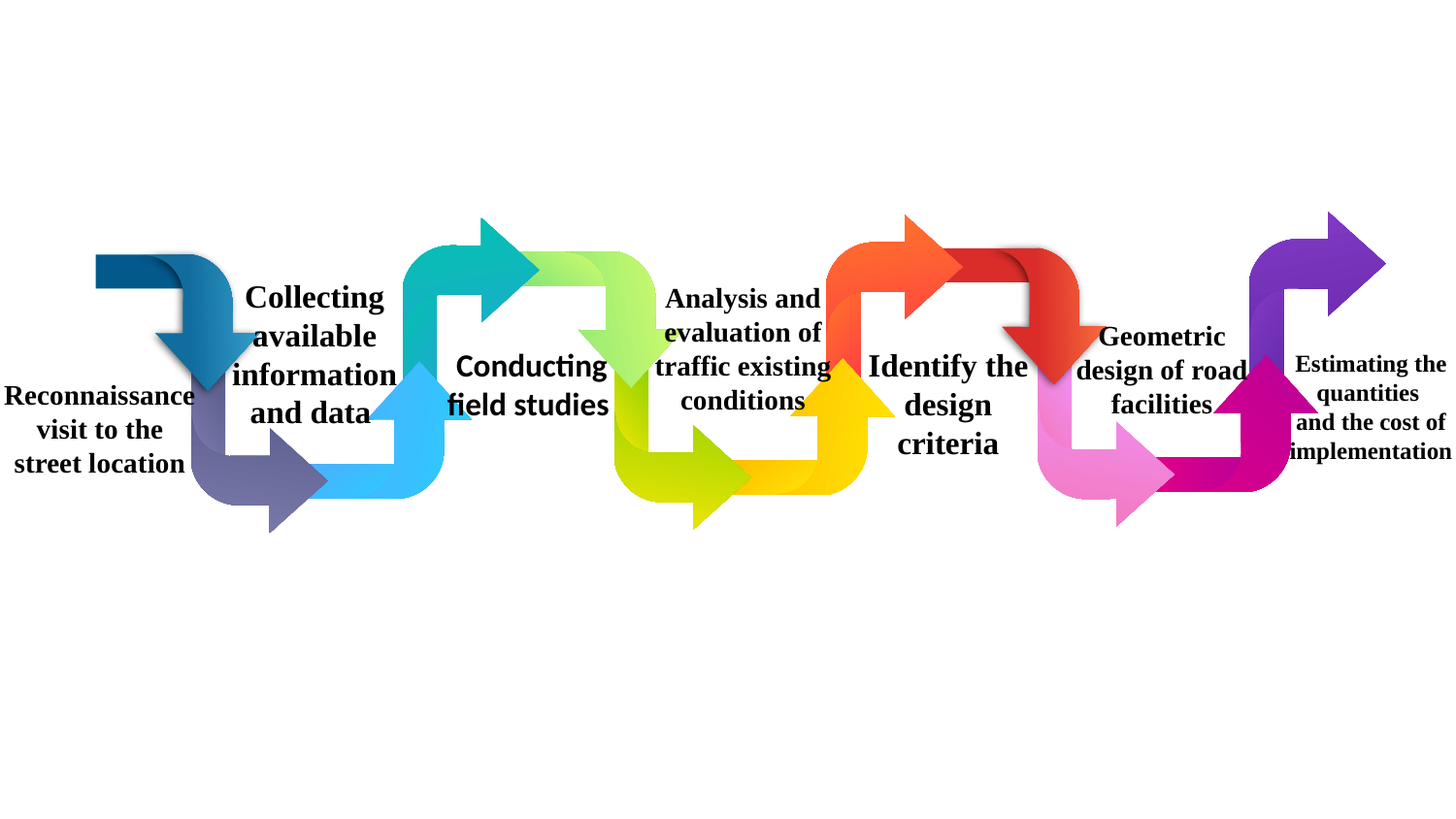

Collecting available information and data
Analysis and evaluation of traffic existing conditions
Geometric design of road facilities
Conducting field studies
Identify the design criteria
Estimating the quantities
and the cost of implementation

Reconnaissance visit to the street location